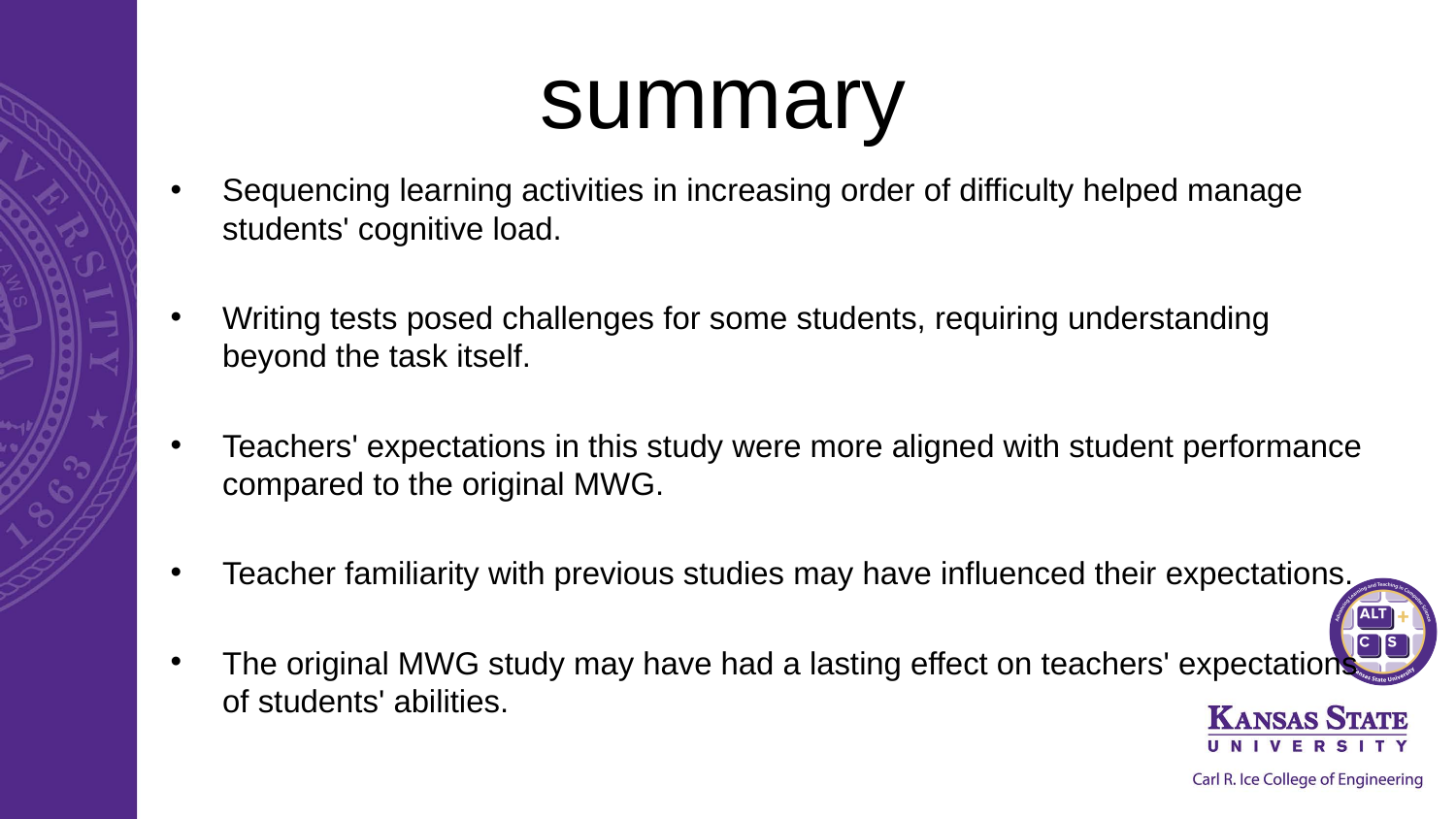

# summary
Sequencing learning activities in increasing order of difficulty helped manage students' cognitive load.

Writing tests posed challenges for some students, requiring understanding beyond the task itself.

Teachers' expectations in this study were more aligned with student performance compared to the original MWG.

Teacher familiarity with previous studies may have influenced their expectations.

The original MWG study may have had a lasting effect on teachers' expectations of students' abilities.